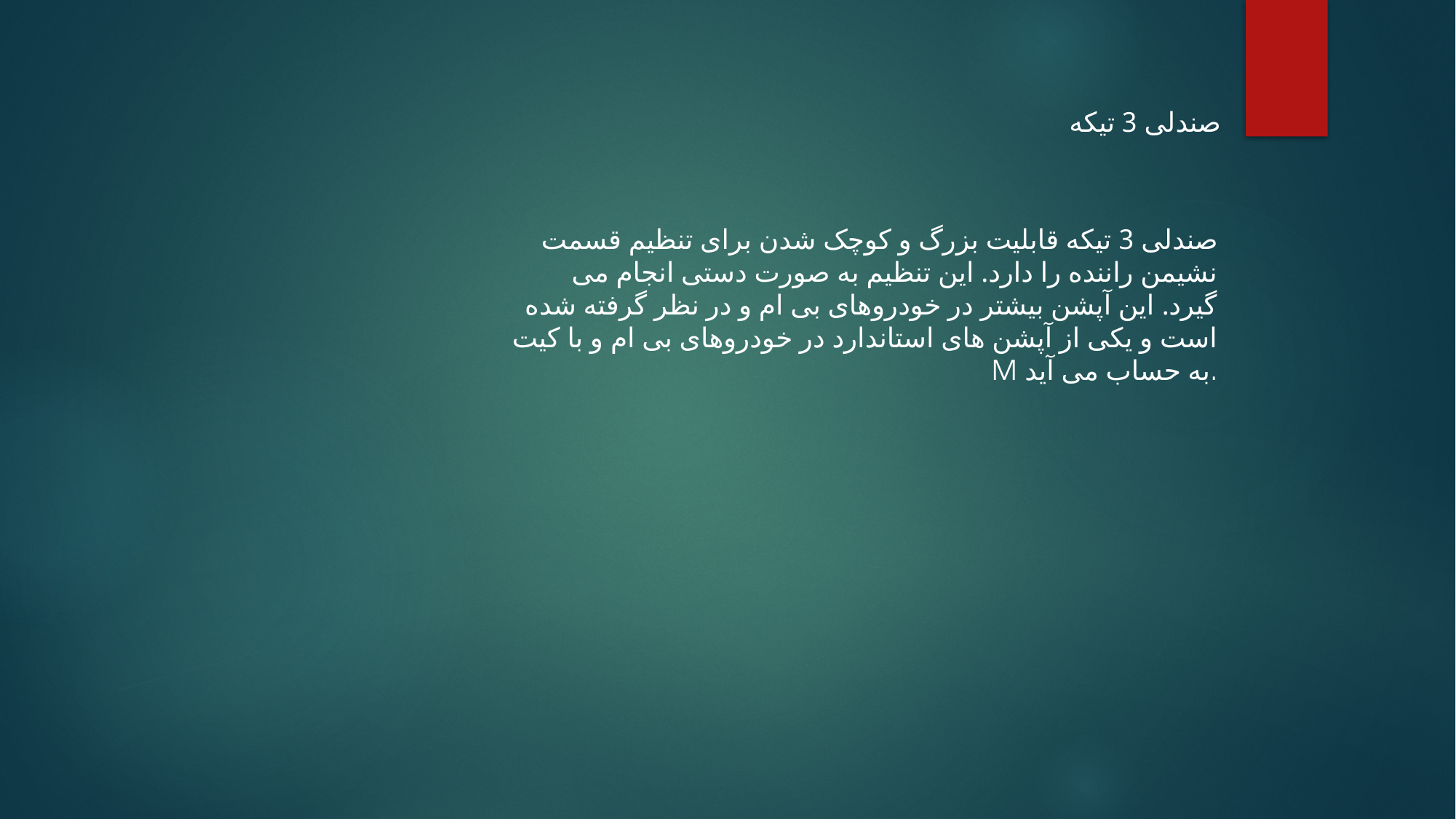

صندلی 3 تیکه
صندلی 3 تیکه قابلیت بزرگ و کوچک شدن برای تنظیم قسمت نشیمن راننده را دارد. این تنظیم به صورت دستی انجام می گیرد. این آپشن بیشتر در خودروهای بی ام و در نظر گرفته شده است و یکی از آپشن های استاندارد در خودروهای بی ام و با کیت M به حساب می آید.